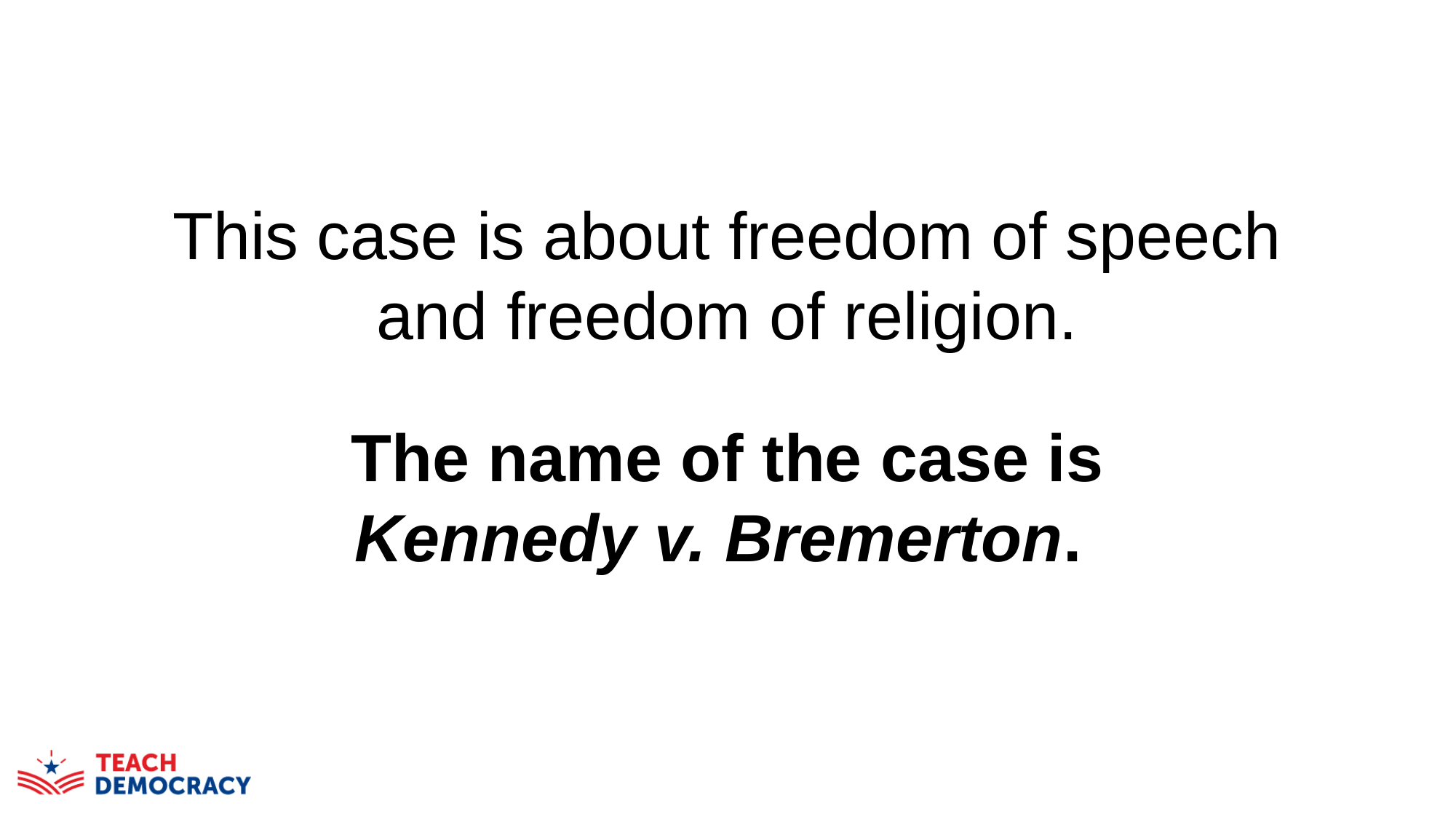

# This case is about freedom of speech and freedom of religion.
The name of the case is Kennedy v. Bremerton.